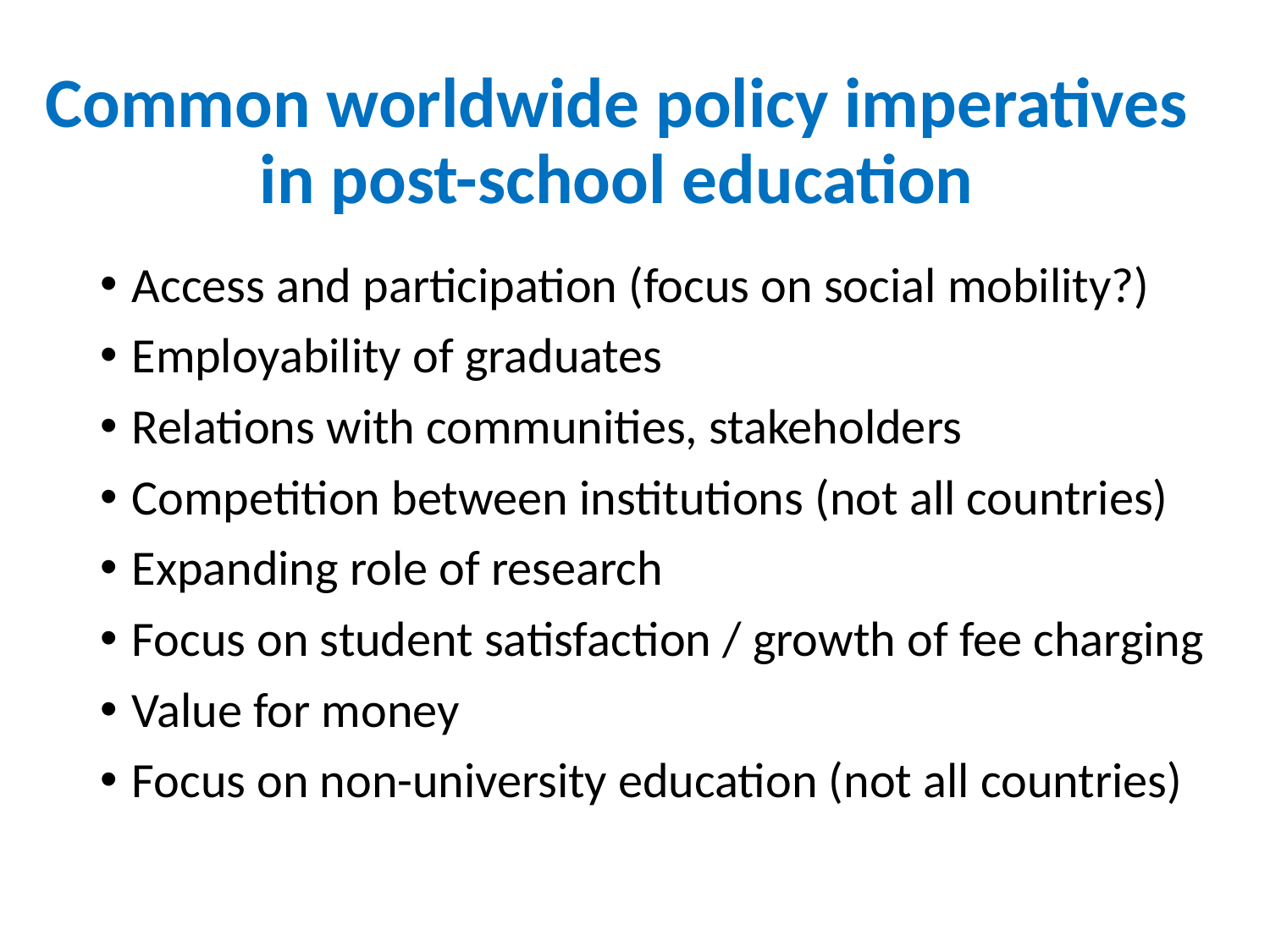

# Common worldwide policy imperatives in post-school education
Access and participation (focus on social mobility?)
Employability of graduates
Relations with communities, stakeholders
Competition between institutions (not all countries)
Expanding role of research
Focus on student satisfaction / growth of fee charging
Value for money
Focus on non-university education (not all countries)